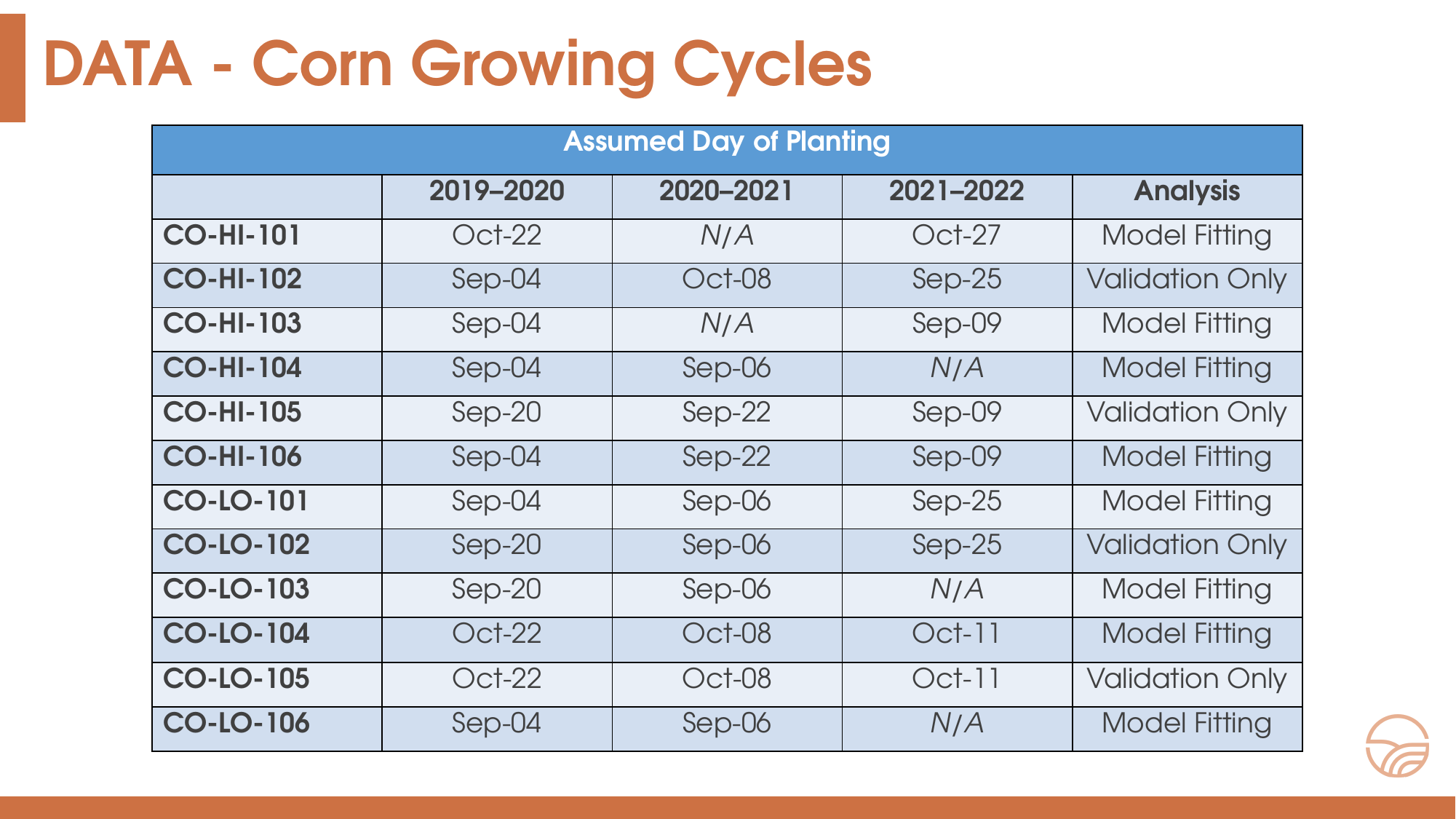

DATA - Corn Growing Cycles
| Assumed Day of Planting |  |  |  |  |
| --- | --- | --- | --- | --- |
|  | 2019–2020 | 2020–2021 | 2021–2022 | Analysis |
| CO-HI-101 | Oct-22 | N/A | Oct-27 | Model Fitting |
| CO-HI-102 | Sep-04 | Oct-08 | Sep-25 | Validation Only |
| CO-HI-103 | Sep-04 | N/A | Sep-09 | Model Fitting |
| CO-HI-104 | Sep-04 | Sep-06 | N/A | Model Fitting |
| CO-HI-105 | Sep-20 | Sep-22 | Sep-09 | Validation Only |
| CO-HI-106 | Sep-04 | Sep-22 | Sep-09 | Model Fitting |
| CO-LO-101 | Sep-04 | Sep-06 | Sep-25 | Model Fitting |
| CO-LO-102 | Sep-20 | Sep-06 | Sep-25 | Validation Only |
| CO-LO-103 | Sep-20 | Sep-06 | N/A | Model Fitting |
| CO-LO-104 | Oct-22 | Oct-08 | Oct-11 | Model Fitting |
| CO-LO-105 | Oct-22 | Oct-08 | Oct-11 | Validation Only |
| CO-LO-106 | Sep-04 | Sep-06 | N/A | Model Fitting |